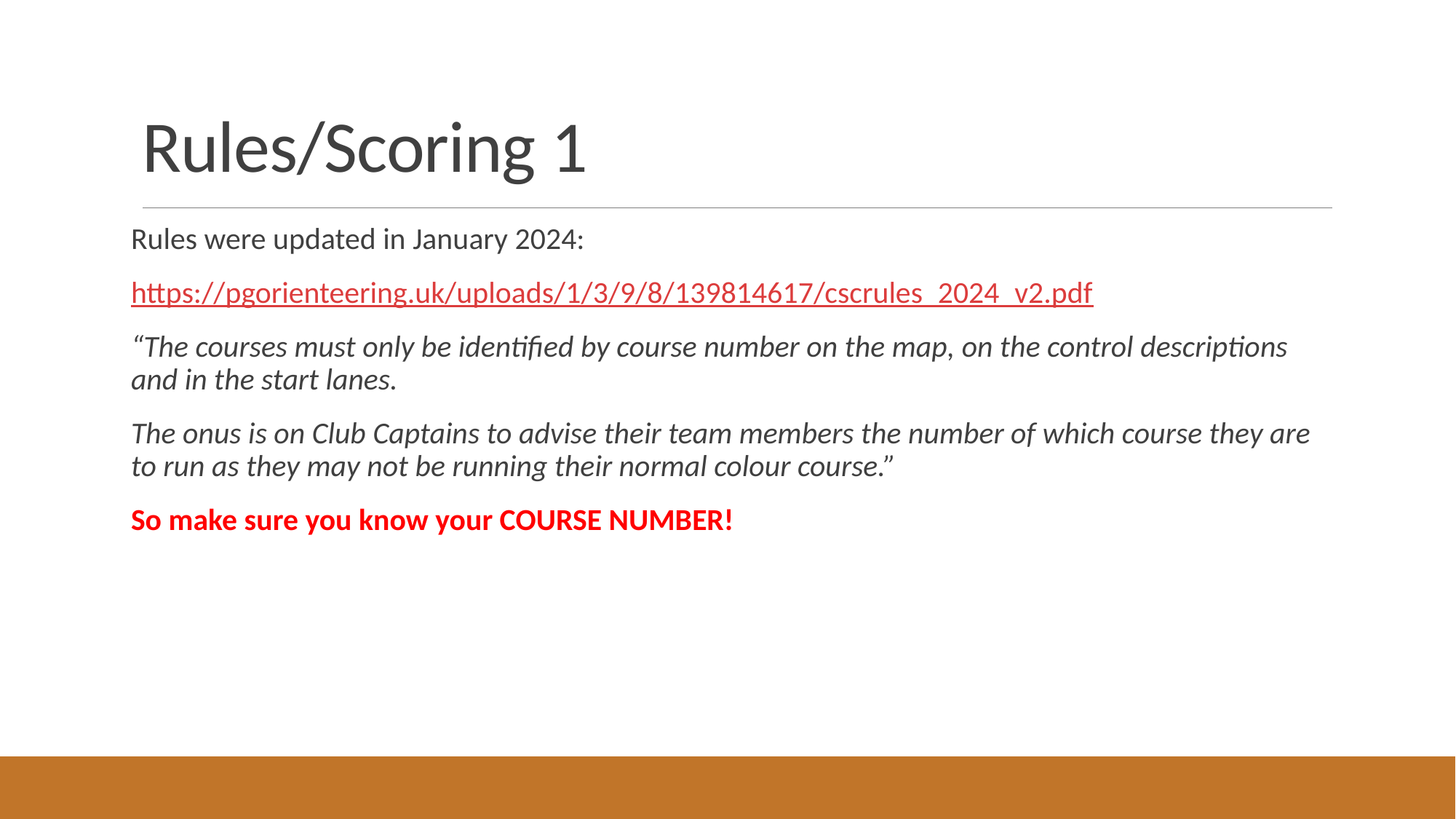

# Rules/Scoring 1
Rules were updated in January 2024:
https://pgorienteering.uk/uploads/1/3/9/8/139814617/cscrules_2024_v2.pdf
“The courses must only be identified by course number on the map, on the control descriptions and in the start lanes.
The onus is on Club Captains to advise their team members the number of which course they are to run as they may not be running their normal colour course.”
So make sure you know your COURSE NUMBER!